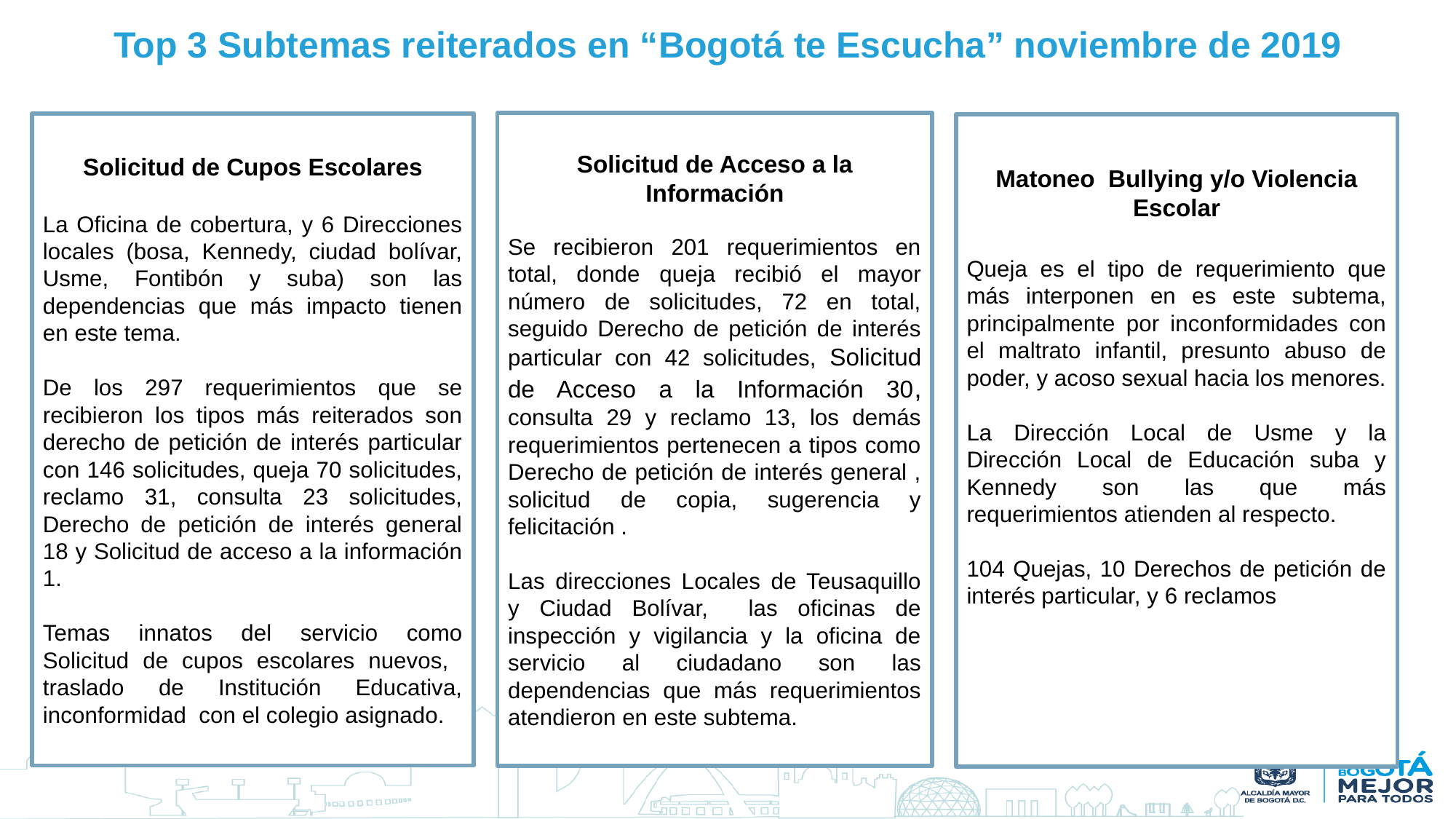

# Top 3 Subtemas reiterados en “Bogotá te Escucha” noviembre de 2019
Solicitud de Acceso a la Información

Se recibieron 201 requerimientos en total, donde queja recibió el mayor número de solicitudes, 72 en total, seguido Derecho de petición de interés particular con 42 solicitudes, Solicitud de Acceso a la Información 30, consulta 29 y reclamo 13, los demás requerimientos pertenecen a tipos como Derecho de petición de interés general , solicitud de copia, sugerencia y felicitación .

Las direcciones Locales de Teusaquillo y Ciudad Bolívar,  las oficinas de inspección y vigilancia y la oficina de servicio al ciudadano son las dependencias que más requerimientos atendieron en este subtema.
Solicitud de Cupos Escolares

La Oficina de cobertura, y 6 Direcciones locales (bosa, Kennedy, ciudad bolívar, Usme, Fontibón y suba) son las dependencias que más impacto tienen en este tema.

De los 297 requerimientos que se recibieron los tipos más reiterados son derecho de petición de interés particular con 146 solicitudes, queja 70 solicitudes, reclamo 31, consulta 23 solicitudes, Derecho de petición de interés general 18 y Solicitud de acceso a la información 1.

Temas innatos del servicio como Solicitud de cupos escolares nuevos,  traslado de Institución Educativa, inconformidad  con el colegio asignado.
Matoneo  Bullying y/o Violencia Escolar

Queja es el tipo de requerimiento que más interponen en es este subtema, principalmente por inconformidades con el maltrato infantil, presunto abuso de poder, y acoso sexual hacia los menores.

La Dirección Local de Usme y la Dirección Local de Educación suba y Kennedy son las que más requerimientos atienden al respecto.

104 Quejas, 10 Derechos de petición de interés particular, y 6 reclamos